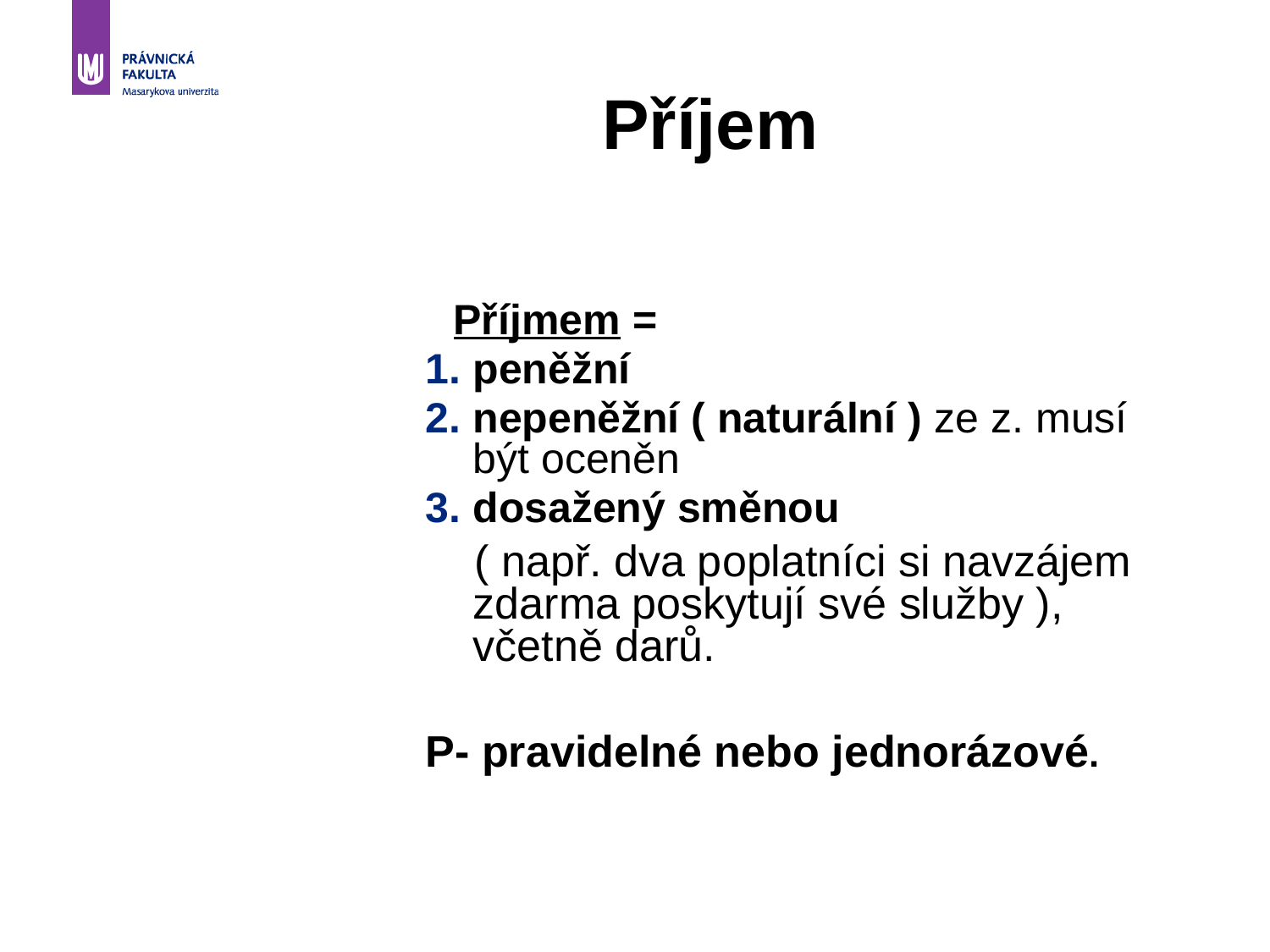

Příjem
   Příjmem =
peněžní
nepeněžní ( naturální ) ze z. musí být oceněn
dosažený směnou
    ( např. dva poplatníci si navzájem zdarma poskytují své služby ), včetně darů.

P- pravidelné nebo jednorázové.